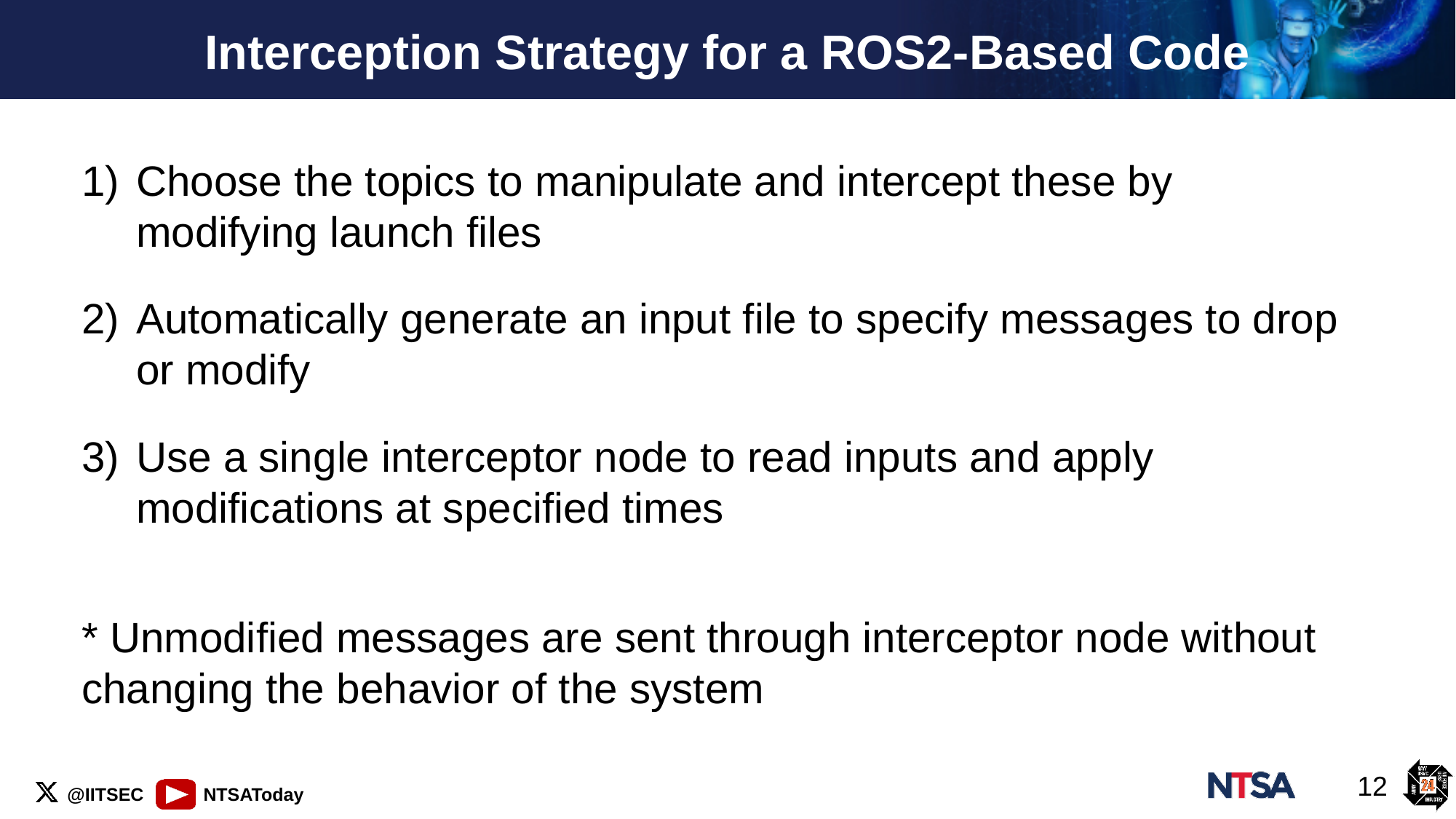

# Interception Strategy for a ROS2-Based Code
Choose the topics to manipulate and intercept these by modifying launch files
Automatically generate an input file to specify messages to drop or modify
Use a single interceptor node to read inputs and apply modifications at specified times

* Unmodified messages are sent through interceptor node without changing the behavior of the system
12